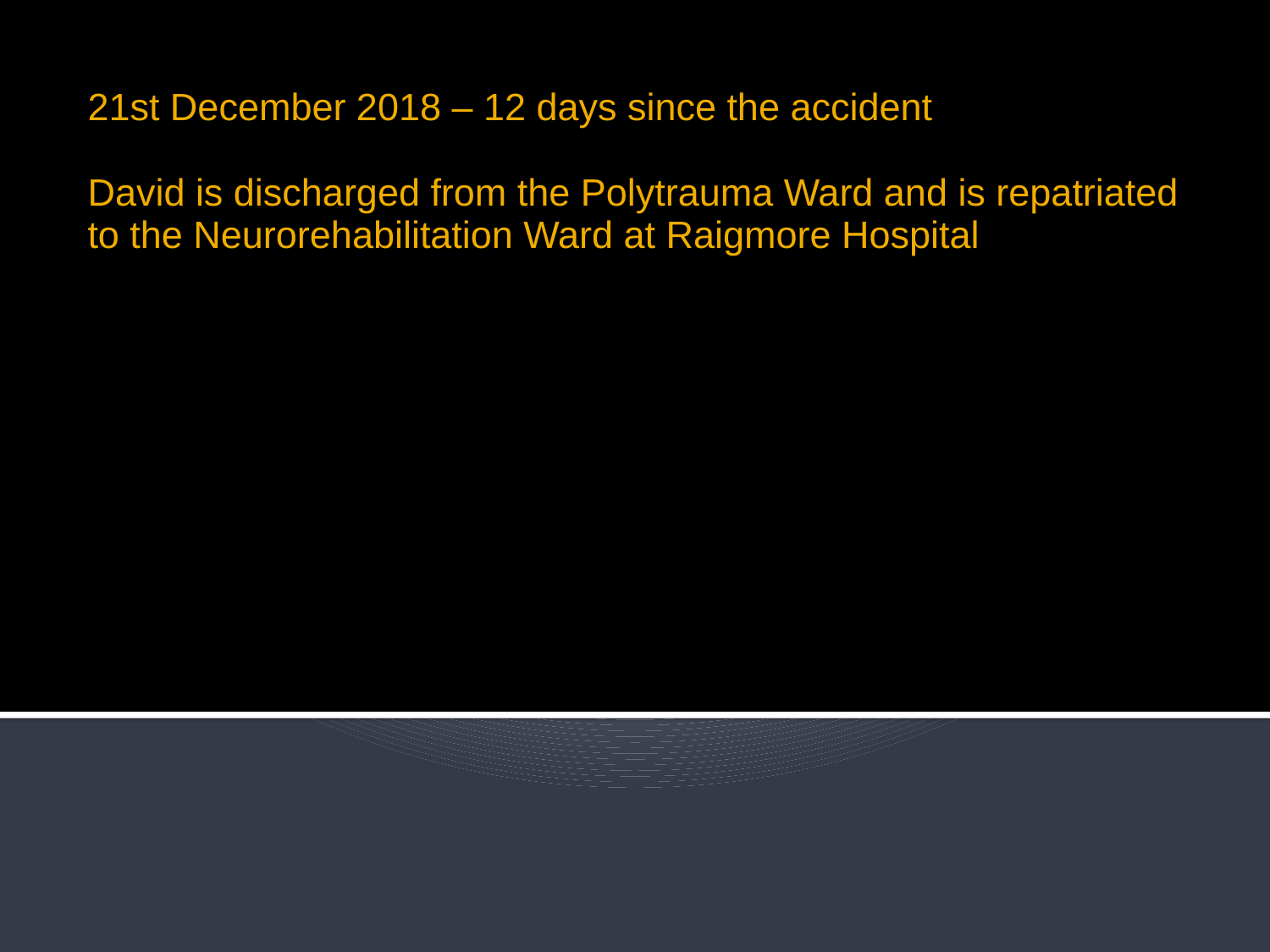

# 21st December 2018 – 12 days since the accident David is discharged from the Polytrauma Ward and is repatriated  to the Neurorehabilitation Ward at Raigmore Hospital